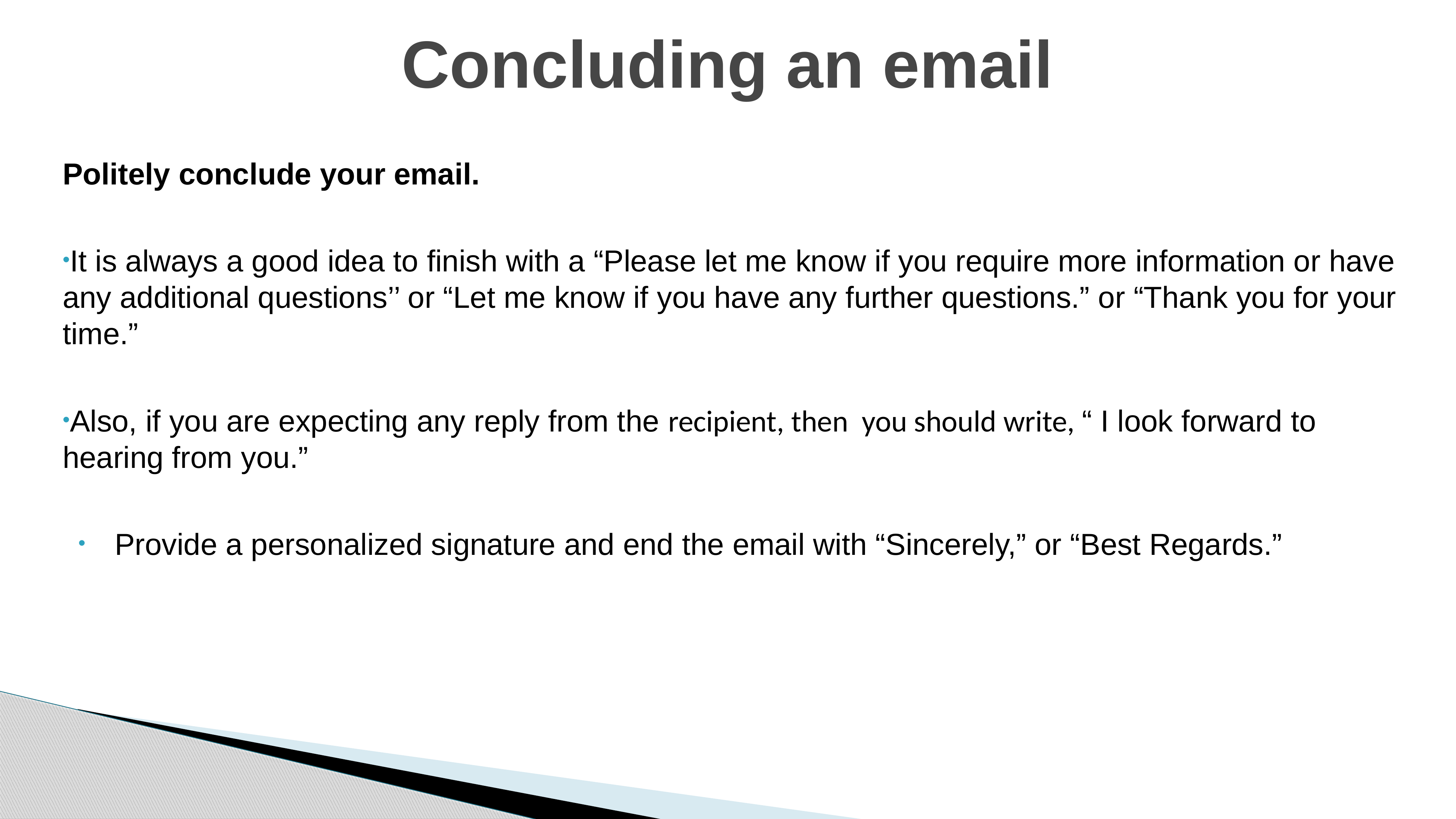

# Concluding an email
Politely conclude your email.

It is always a good idea to finish with a “Please let me know if you require more information or have any additional questions’’ or “Let me know if you have any further questions.” or “Thank you for your time.”

Also, if you are expecting any reply from the recipient, then  you should write, “ I look forward to hearing from you.”

Provide a personalized signature and end the email with “Sincerely,” or “Best Regards.”